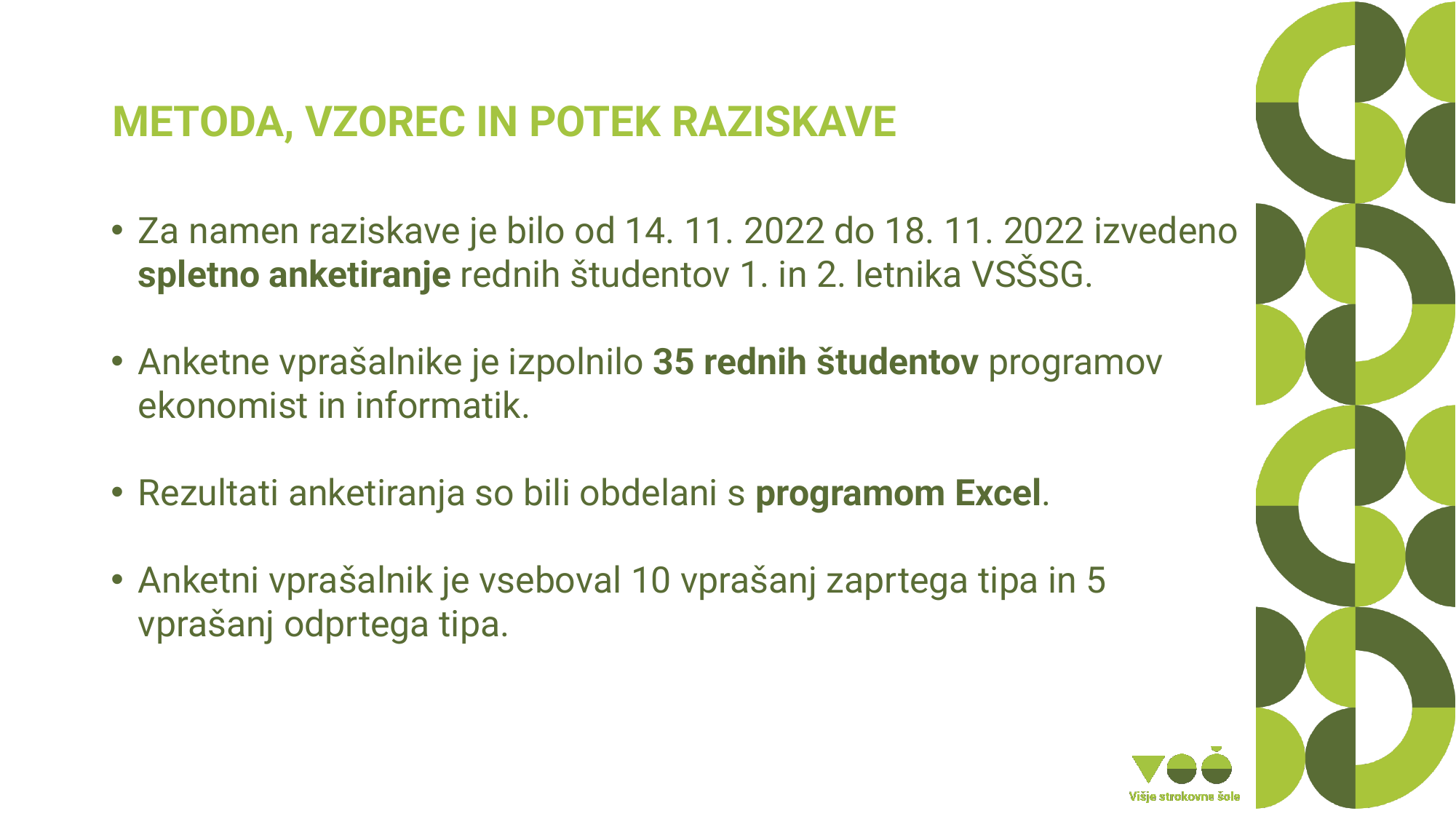

# METODA, VZOREC IN POTEK RAZISKAVE
Za namen raziskave je bilo od 14. 11. 2022 do 18. 11. 2022 izvedeno spletno anketiranje rednih študentov 1. in 2. letnika VSŠSG.

Anketne vprašalnike je izpolnilo 35 rednih študentov programov ekonomist in informatik.

Rezultati anketiranja so bili obdelani s programom Excel.

Anketni vprašalnik je vseboval 10 vprašanj zaprtega tipa in 5 vprašanj odprtega tipa.